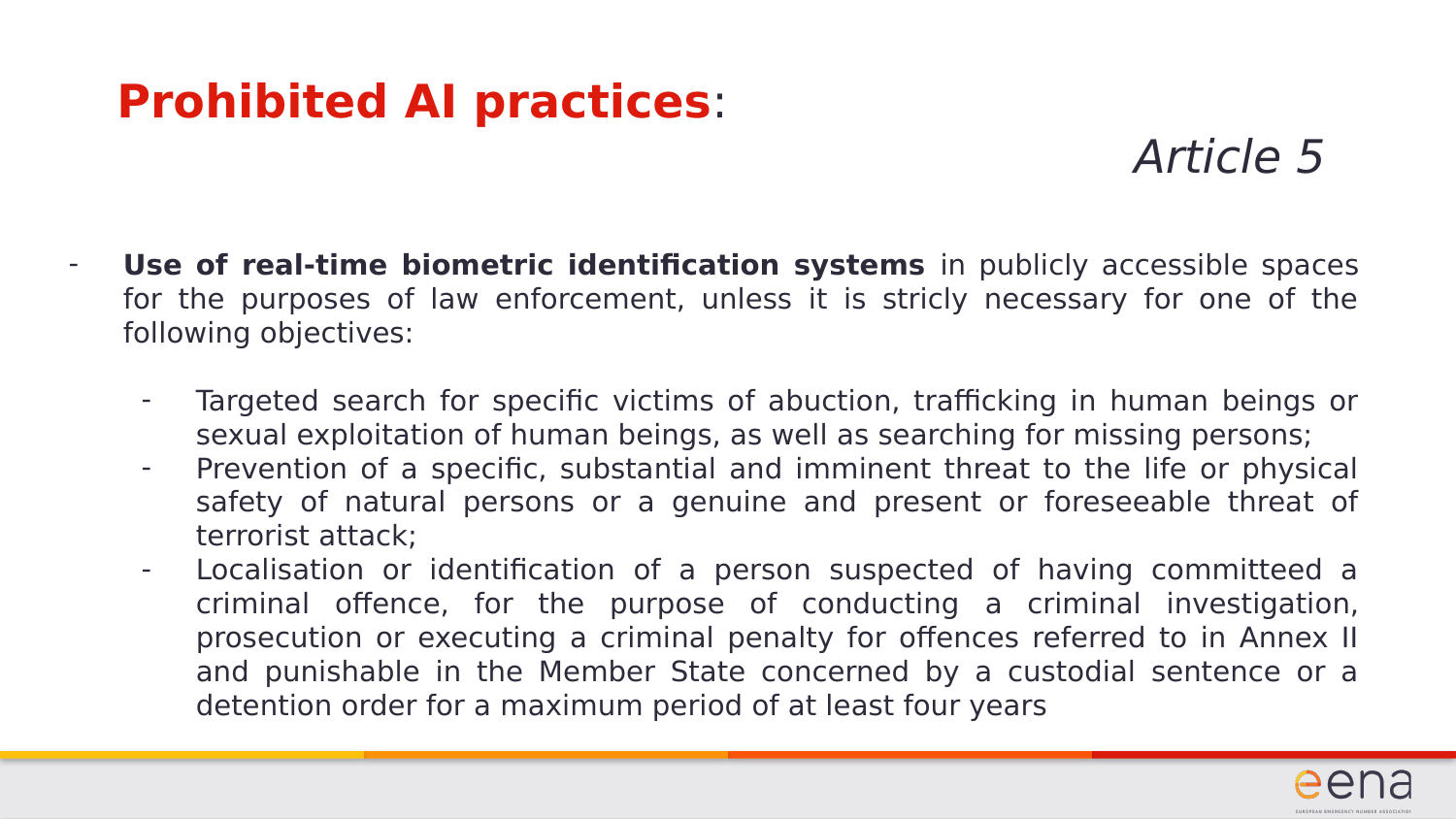

Prohibited AI practices:
Article 5
Use of real-time biometric identification systems in publicly accessible spaces for the purposes of law enforcement, unless it is stricly necessary for one of the following objectives:

Targeted search for specific victims of abuction, trafficking in human beings or sexual exploitation of human beings, as well as searching for missing persons;
Prevention of a specific, substantial and imminent threat to the life or physical safety of natural persons or a genuine and present or foreseeable threat of terrorist attack;
Localisation or identification of a person suspected of having committeed a criminal offence, for the purpose of conducting a criminal investigation, prosecution or executing a criminal penalty for offences referred to in Annex II and punishable in the Member State concerned by a custodial sentence or a detention order for a maximum period of at least four years